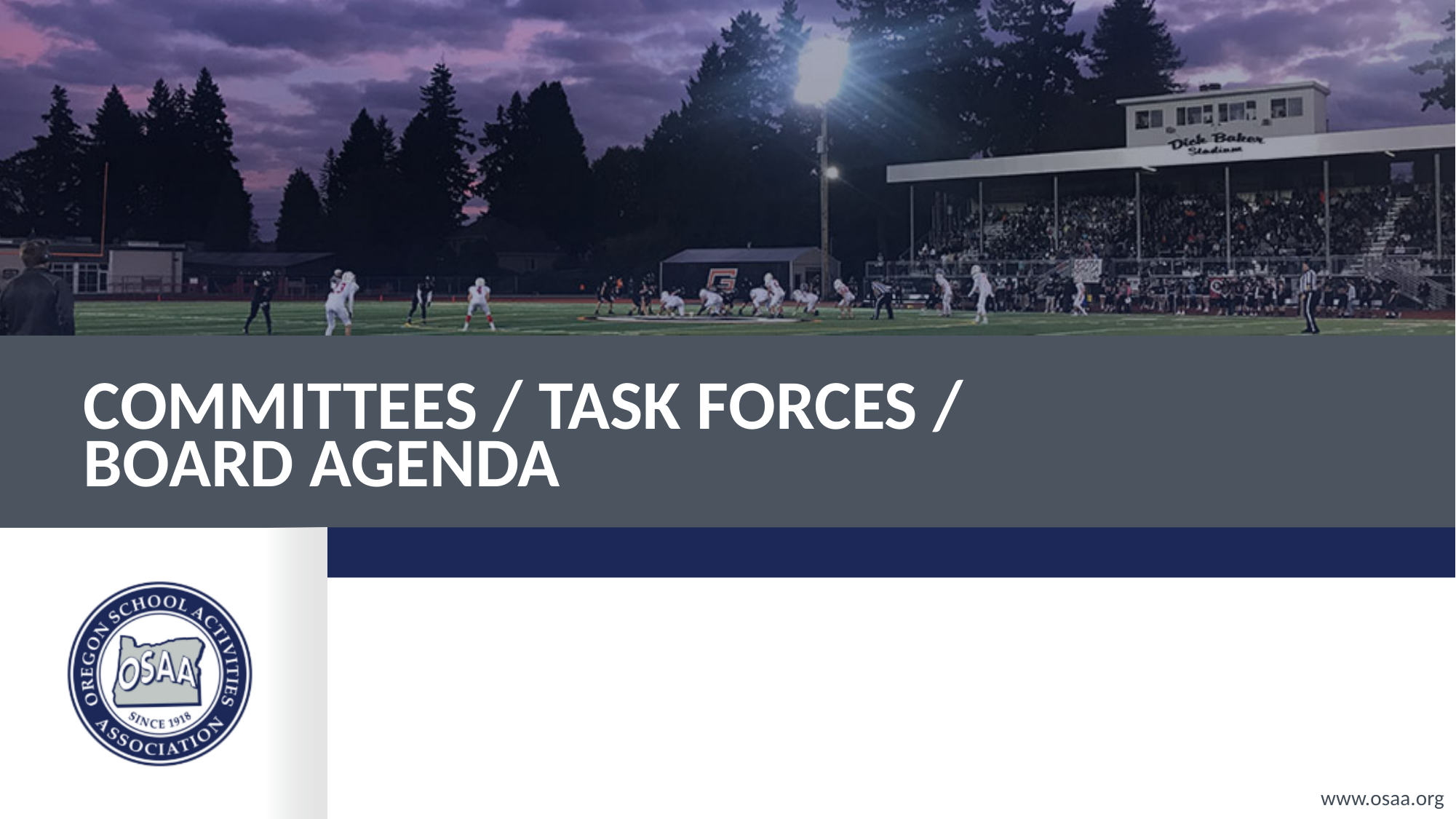

# Committees / task forces / Board Agenda

www.osaa.org